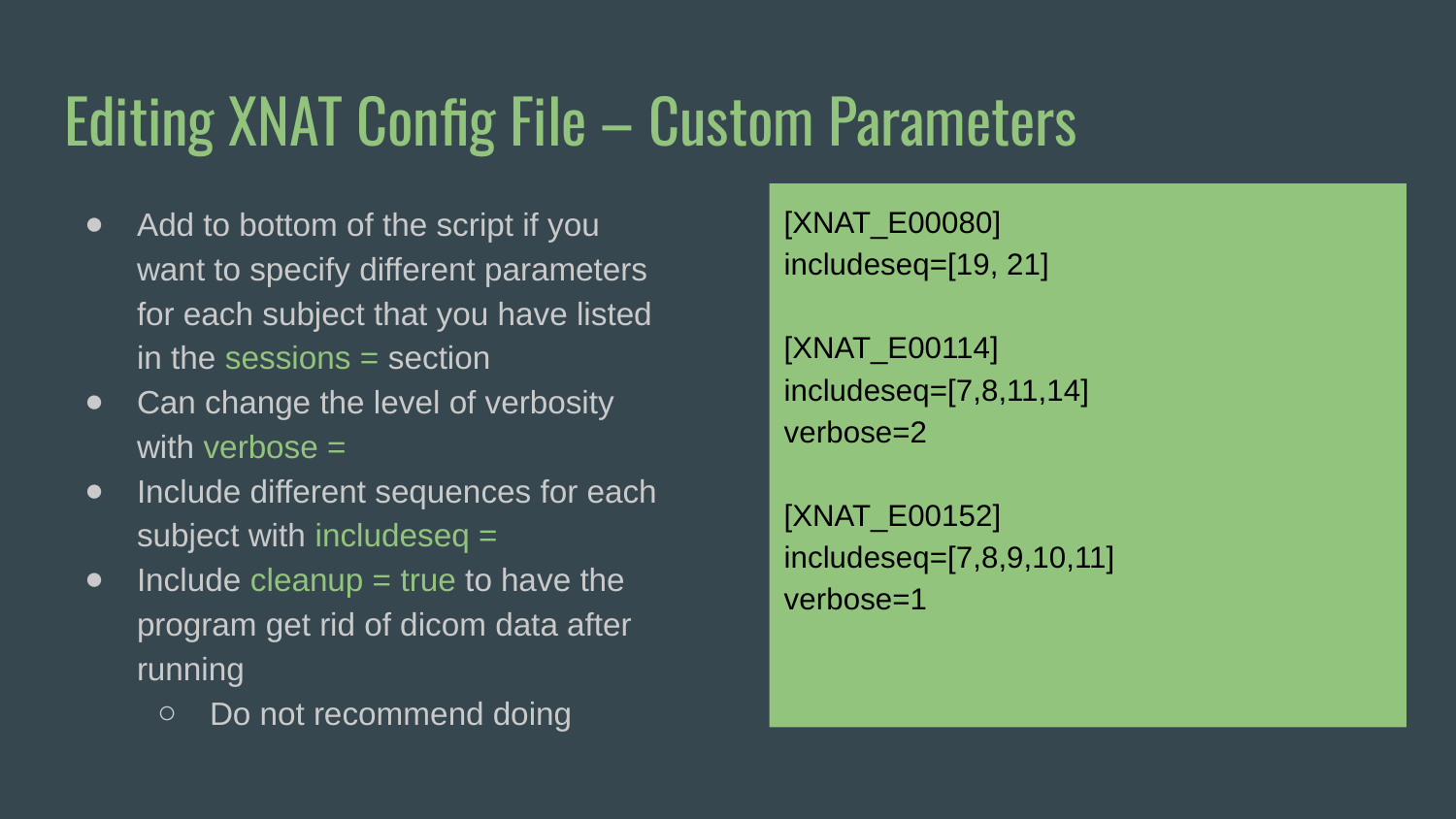

# Editing XNAT Config File – Custom Parameters
Add to bottom of the script if you want to specify different parameters for each subject that you have listed in the sessions = section
Can change the level of verbosity with verbose =
Include different sequences for each subject with includeseq =
Include cleanup = true to have the program get rid of dicom data after running
Do not recommend doing
[XNAT_E00080]
includeseq=[19, 21]

[XNAT_E00114]
includeseq=[7,8,11,14]
verbose=2

[XNAT_E00152]
includeseq=[7,8,9,10,11]
verbose=1